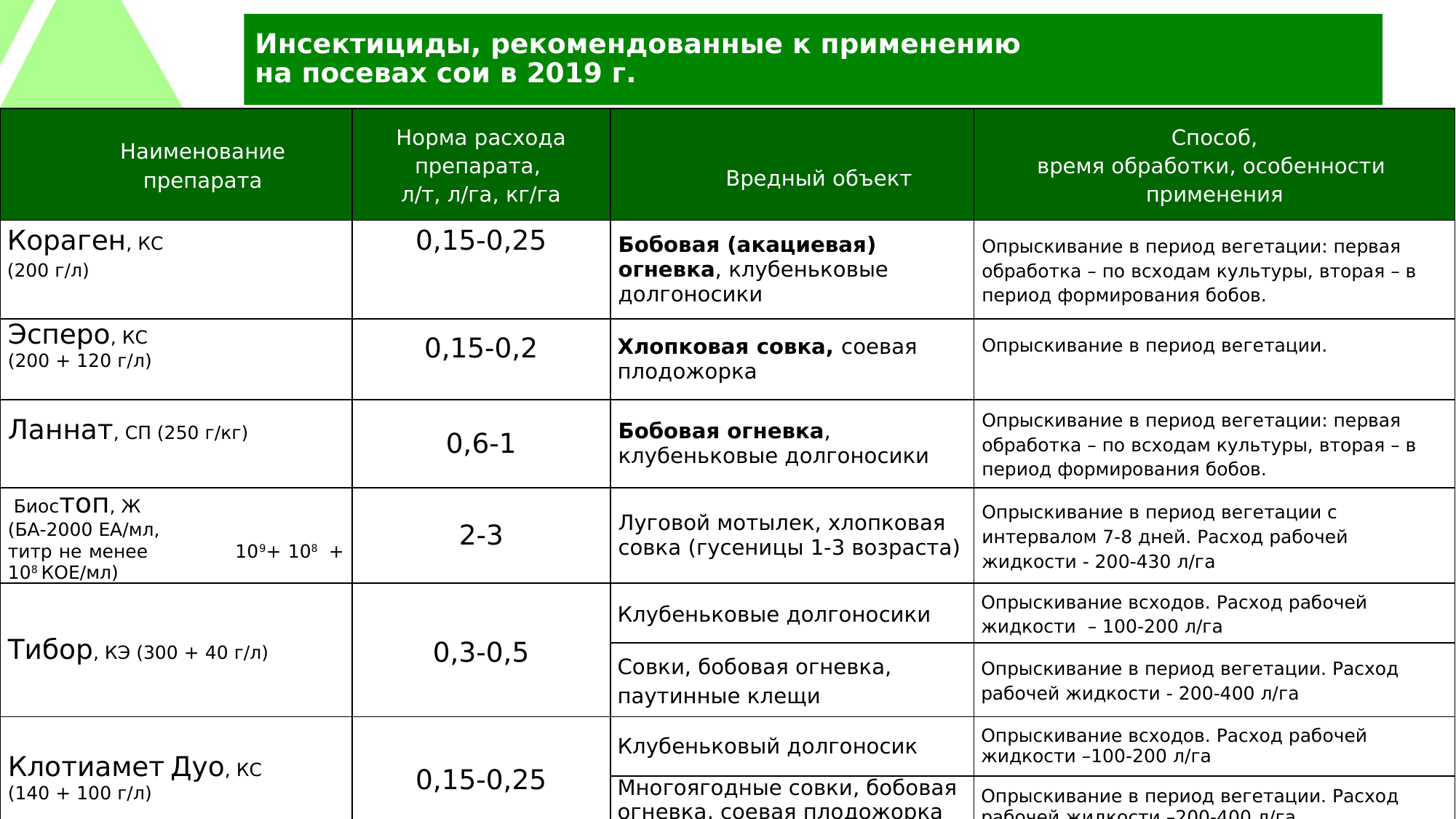

# Инсектициды, рекомендованные к применению на посевах сои в 2019 г.
| Наименование препарата | Норма расхода препарата, л/т, л/га, кг/га | Вредный объект | Способ, время обработки, особенности применения |
| --- | --- | --- | --- |
| Кораген, КС (200 г/л) | 0,15-0,25 | Бобовая (акациевая) огневка, клубеньковые долгоносики | Опрыскивание в период вегетации: первая обработка – по всходам культуры, вторая – в период формирования бобов. |
| Эсперо, КС (200 + 120 г/л) | 0,15-0,2 | Хлопковая совка, соевая плодожорка | Опрыскивание в период вегетации. |
| Ланнат, СП (250 г/кг) | 0,6-1 | Бобовая огневка, клубеньковые долгоносики | Опрыскивание в период вегетации: первая обработка – по всходам культуры, вторая – в период формирования бобов. |
| Биоcтоп, Ж (БА-2000 ЕА/мл, титр не менее 109+ 108 + 108 КОЕ/мл) | 2-3 | Луговой мотылек, хлопковая совка (гусеницы 1-3 возраста) | Опрыскивание в период вегетации с интервалом 7-8 дней. Расход рабочей жидкости - 200-430 л/га |
| Тибор, КЭ (300 + 40 г/л) | 0,3-0,5 | Клубеньковые долгоносики | Опрыскивание всходов. Расход рабочей жидкости – 100-200 л/га |
|  |  | Совки, бобовая огневка, паутинные клещи | Опрыскивание в период вегетации. Расход рабочей жидкости - 200-400 л/га |
| Клотиамет Дуо, КС (140 + 100 г/л) | 0,15-0,25 | Клубеньковый долгоносик | Опрыскивание всходов. Расход рабочей жидкости –100-200 л/га |
|  |  | Многоягодные совки, бобовая огневка, соевая плодожорка | Опрыскивание в период вегетации. Расход рабочей жидкости –200-400 л/га |